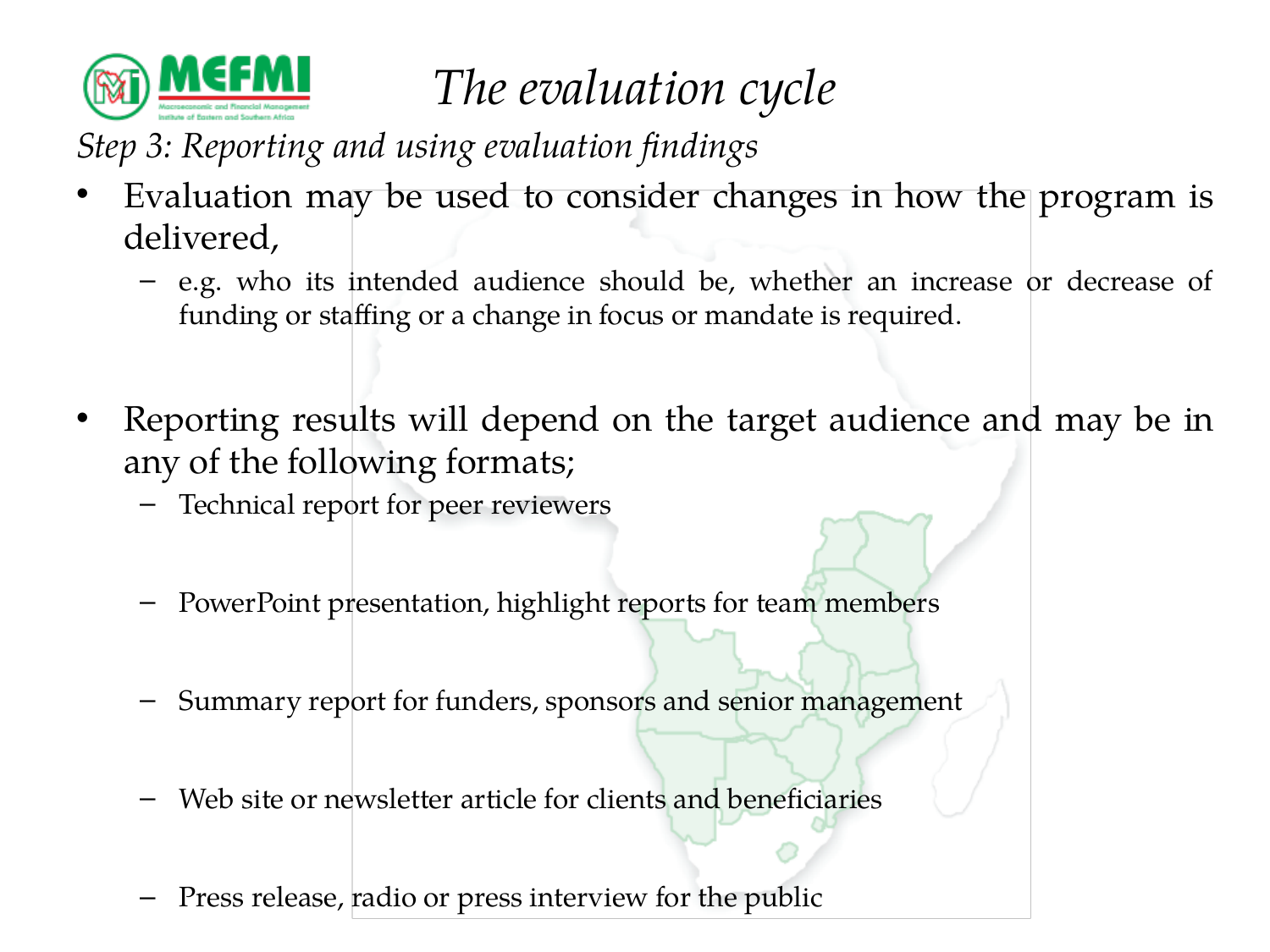

# The evaluation cycle
Step 3: Reporting and using evaluation findings
Evaluation may be used to consider changes in how the program is delivered,
e.g. who its intended audience should be, whether an increase or decrease of funding or staffing or a change in focus or mandate is required.

Reporting results will depend on the target audience and may be in any of the following formats;
Technical report for peer reviewers

PowerPoint presentation, highlight reports for team members

Summary report for funders, sponsors and senior management

Web site or newsletter article for clients and beneficiaries

Press release, radio or press interview for the public